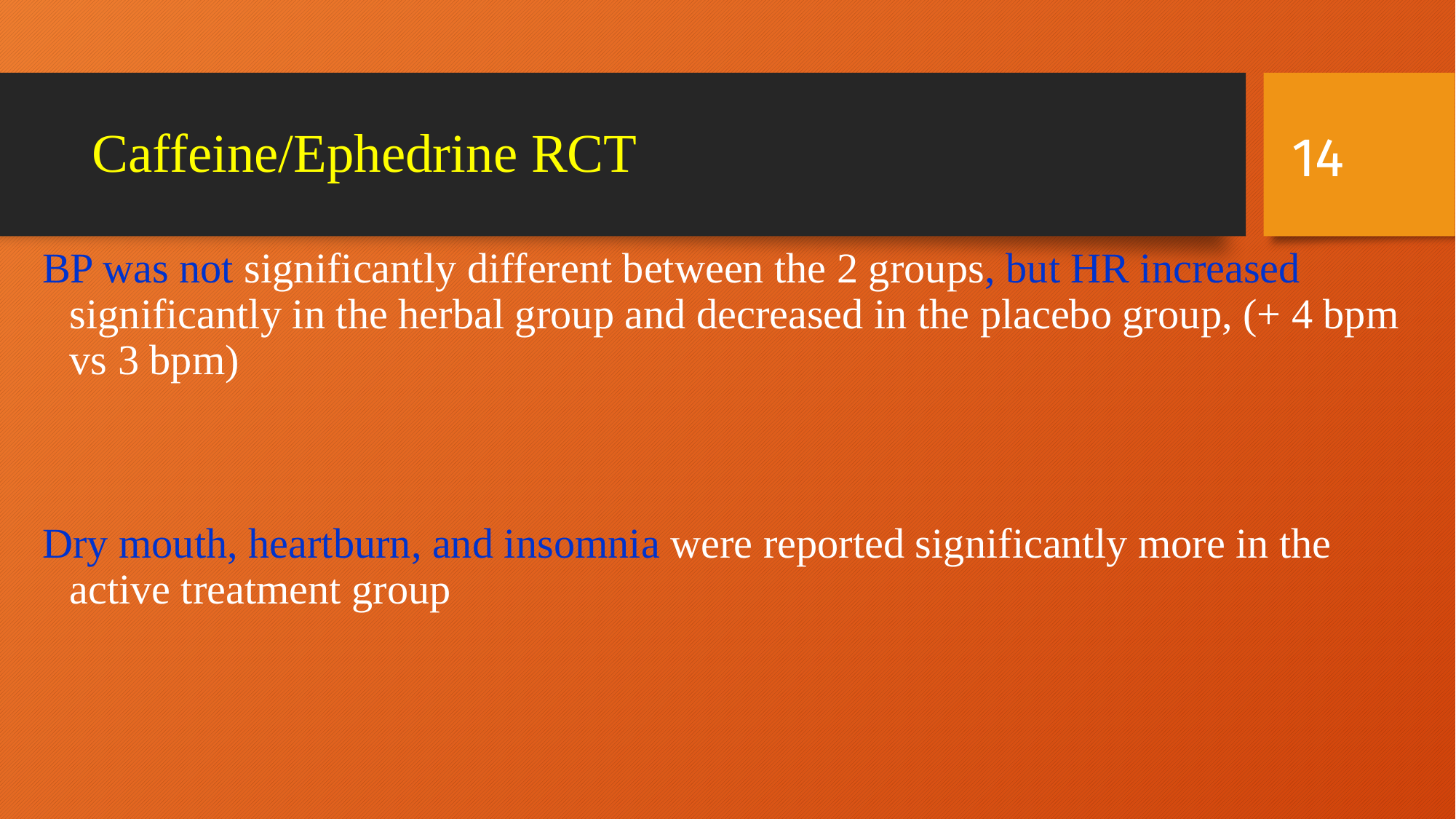

14
# Caffeine/Ephedrine RCT
BP was not significantly different between the 2 groups, but HR increased significantly in the herbal group and decreased in the placebo group, (+ 4 bpm vs 3 bpm)

Dry mouth, heartburn, and insomnia were reported significantly more in the active treatment group